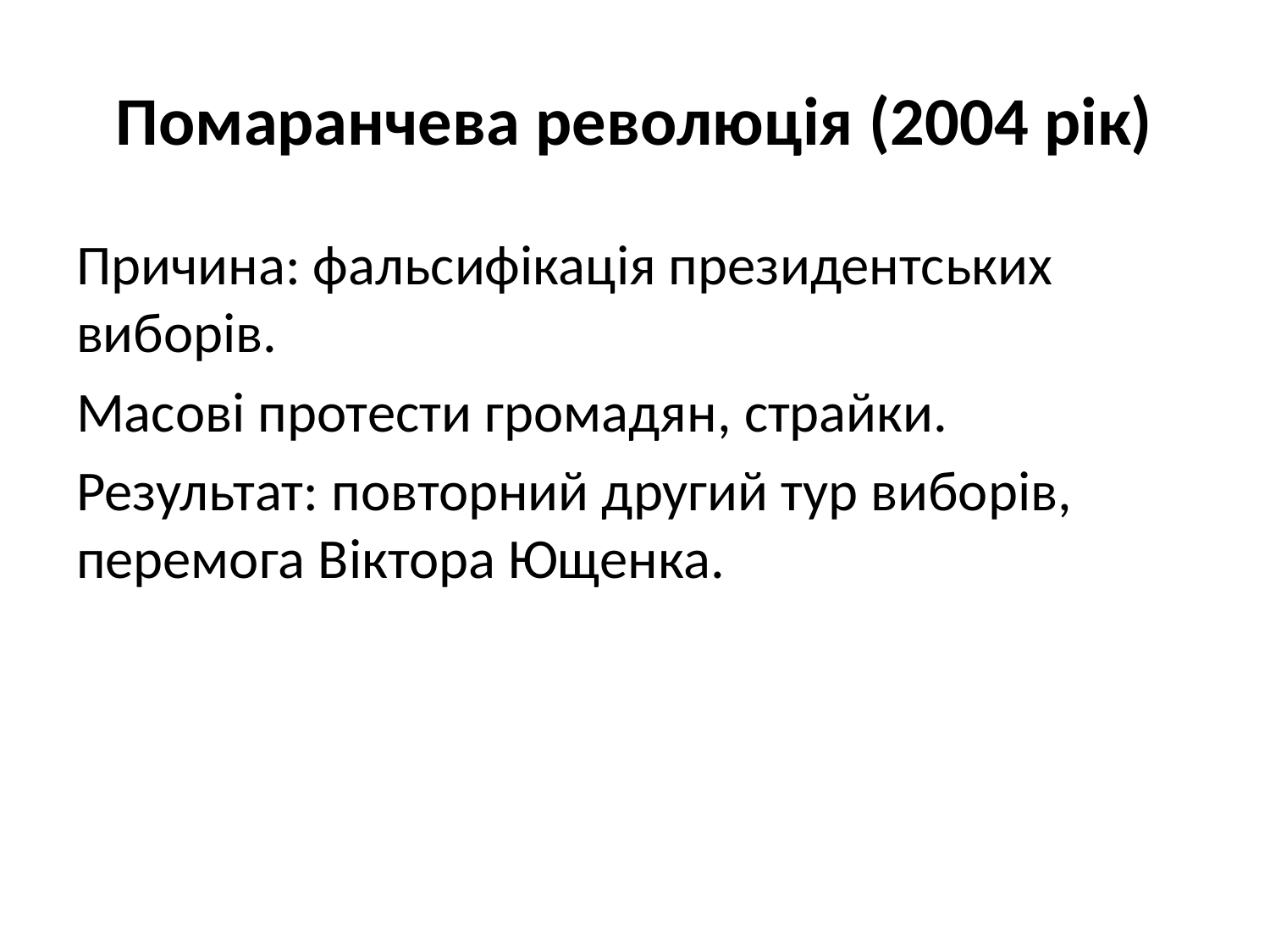

# Помаранчева революція (2004 рік)
Причина: фальсифікація президентських виборів.
Масові протести громадян, страйки.
Результат: повторний другий тур виборів, перемога Віктора Ющенка.